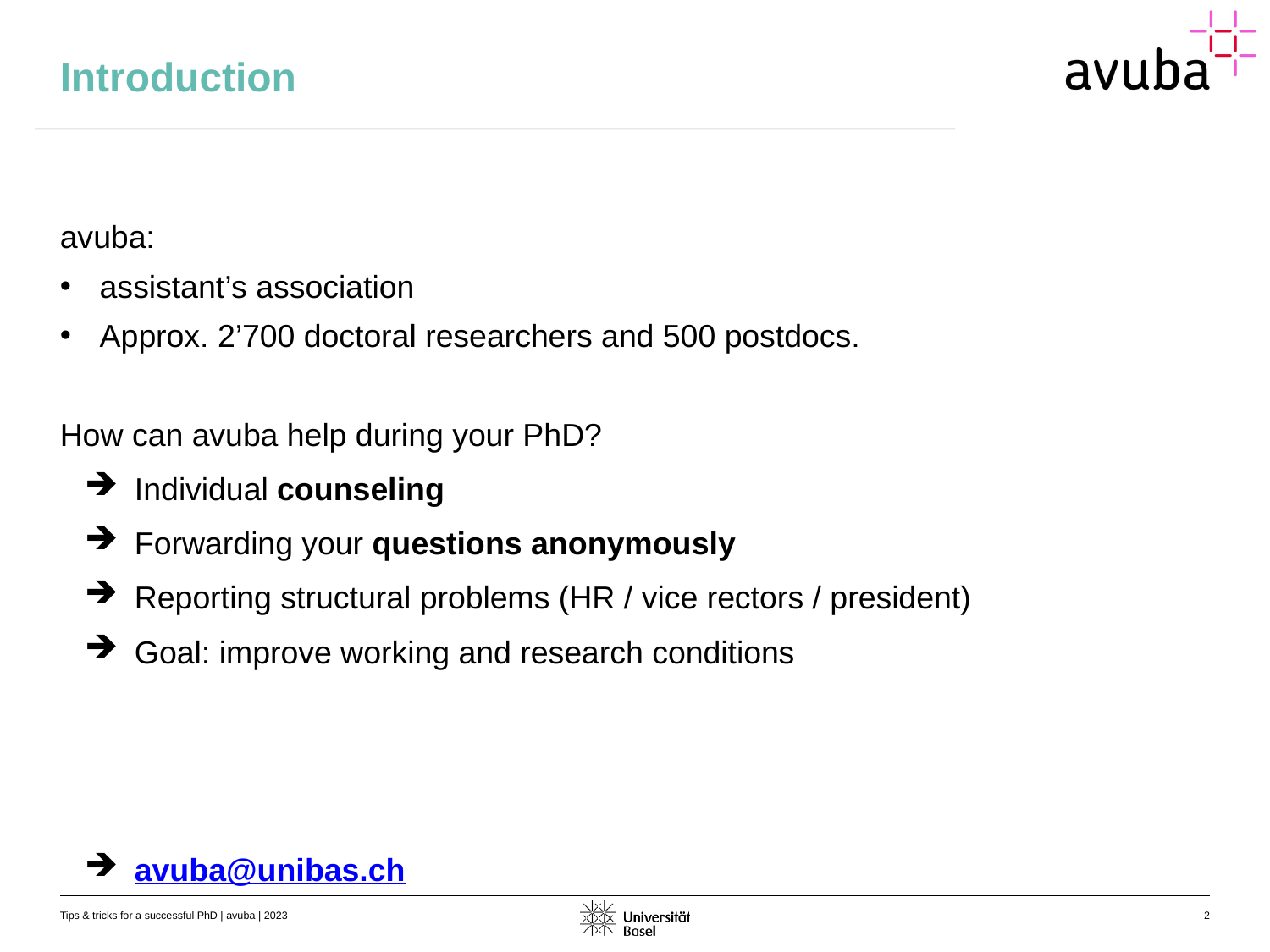

# Introduction

avuba:
assistant’s association
Approx. 2’700 doctoral researchers and 500 postdocs.

How can avuba help during your PhD?
Individual counseling
Forwarding your questions anonymously
Reporting structural problems (HR / vice rectors / president)
Goal: improve working and research conditions

avuba@unibas.ch
Tips & tricks for a successful PhD | avuba | 2023
2